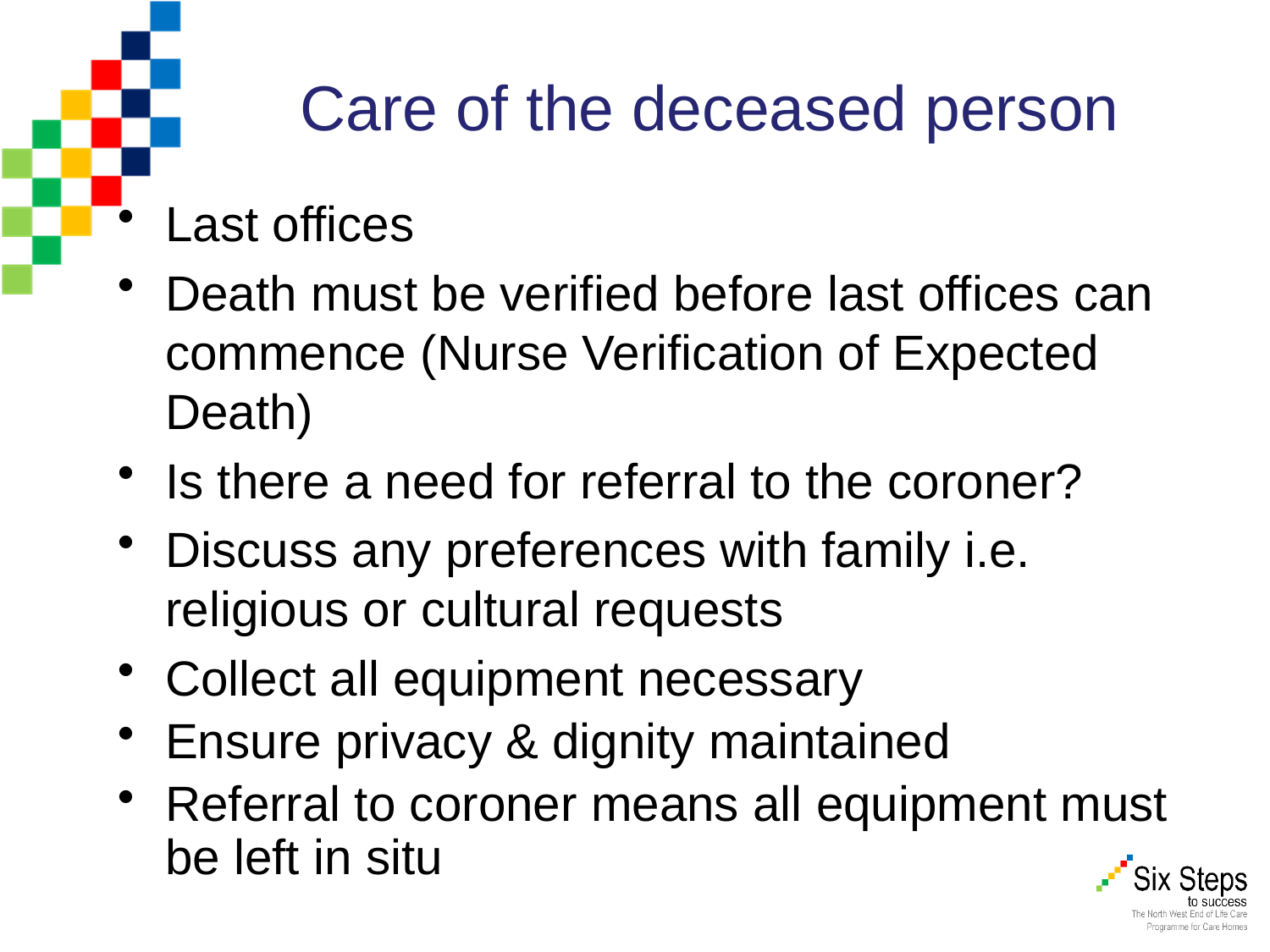

# Care of the deceased person
Last offices
Death must be verified before last offices can commence (Nurse Verification of Expected Death)
Is there a need for referral to the coroner?
Discuss any preferences with family i.e. religious or cultural requests
Collect all equipment necessary
Ensure privacy & dignity maintained
Referral to coroner means all equipment must be left in situ